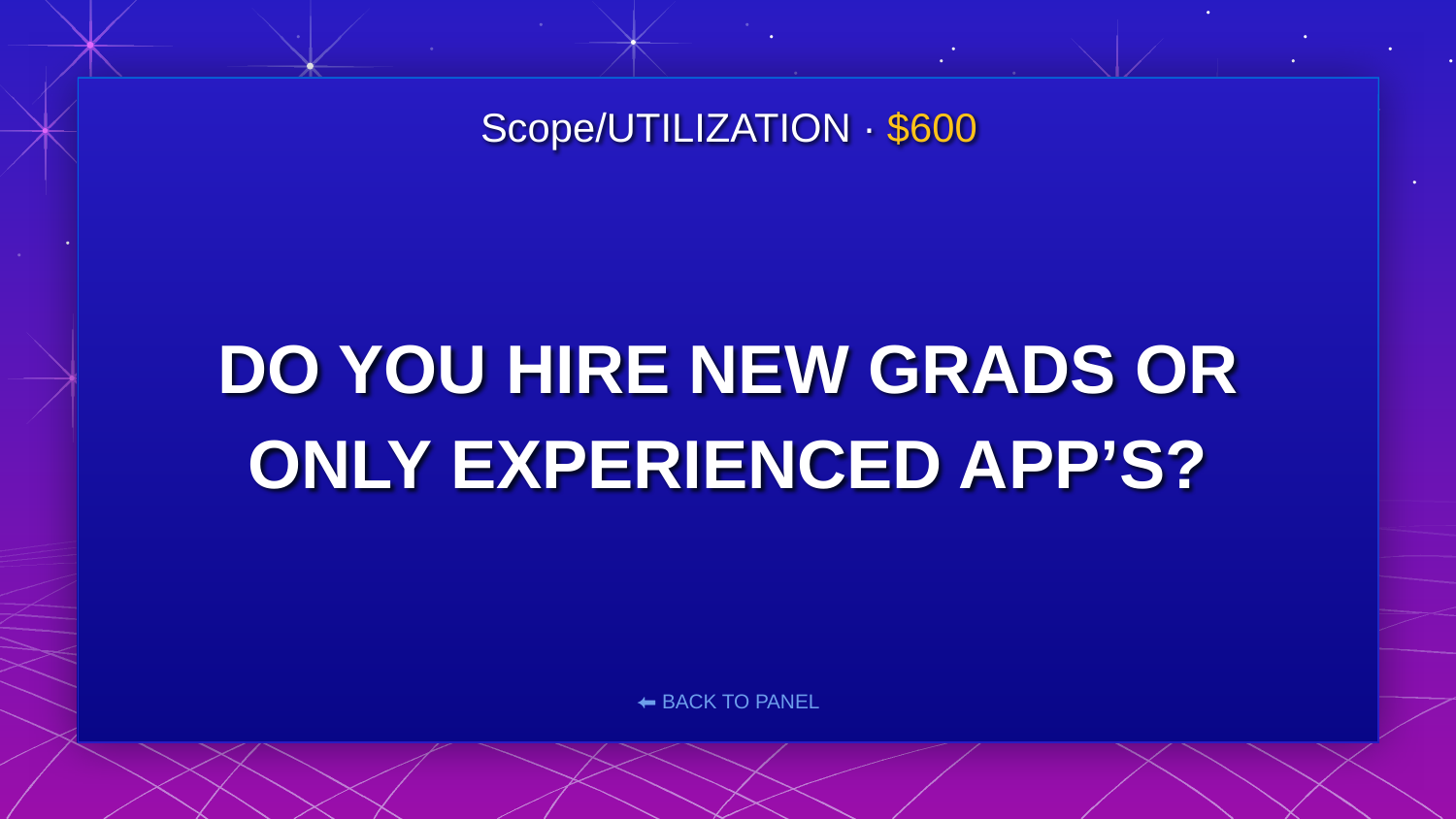

Scope/UTILIZATION · $600
# DO YOU HIRE NEW GRADS OR ONLY EXPERIENCED APP’S?